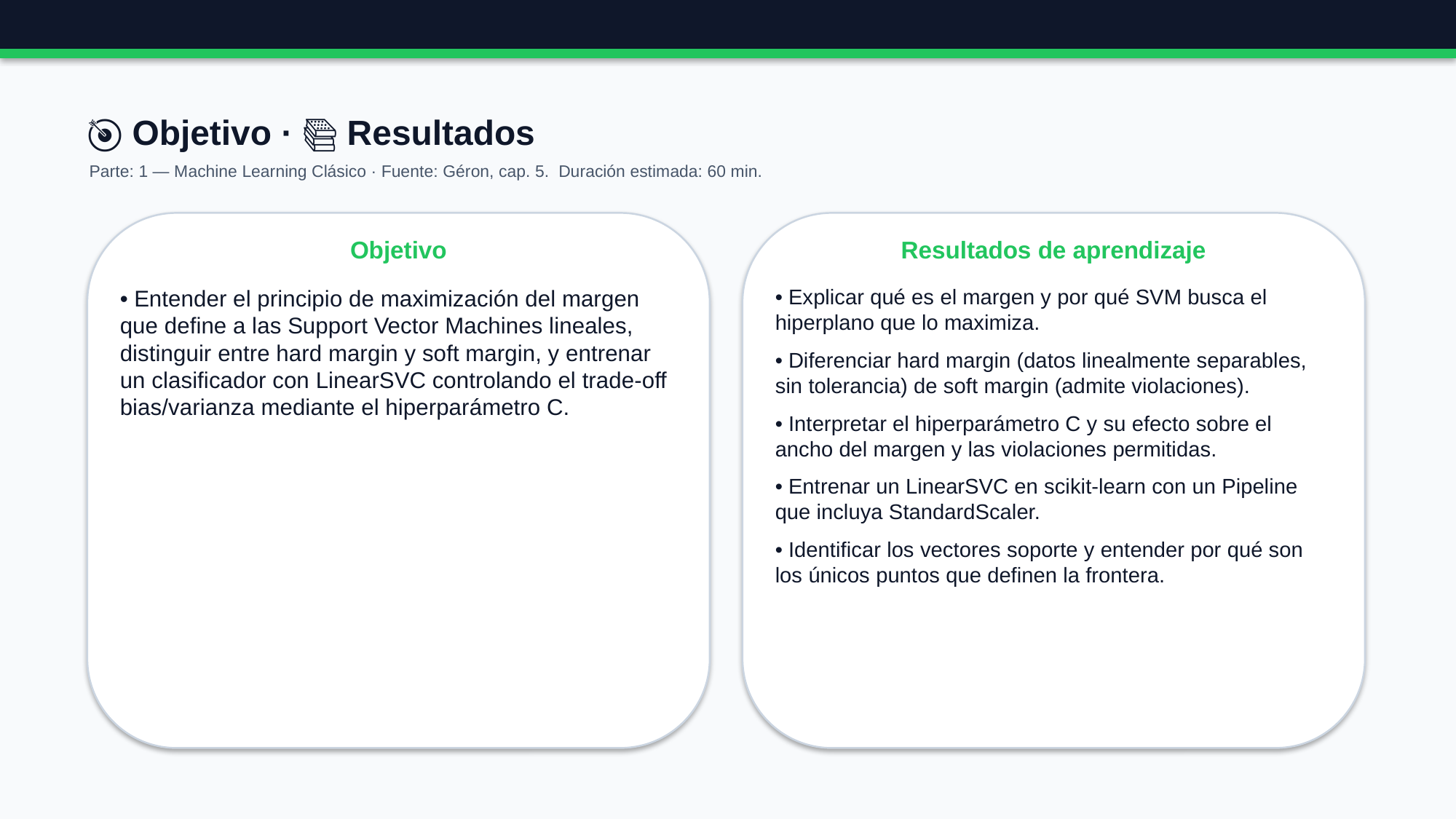

🎯 Objetivo · 📚 Resultados
Parte: 1 — Machine Learning Clásico · Fuente: Géron, cap. 5.  Duración estimada: 60 min.

Objetivo
Resultados de aprendizaje
• Entender el principio de maximización del margen que define a las Support Vector Machines lineales, distinguir entre hard margin y soft margin, y entrenar un clasificador con LinearSVC controlando el trade-off bias/varianza mediante el hiperparámetro C.
• Explicar qué es el margen y por qué SVM busca el hiperplano que lo maximiza.
• Diferenciar hard margin (datos linealmente separables, sin tolerancia) de soft margin (admite violaciones).
• Interpretar el hiperparámetro C y su efecto sobre el ancho del margen y las violaciones permitidas.
• Entrenar un LinearSVC en scikit-learn con un Pipeline que incluya StandardScaler.
• Identificar los vectores soporte y entender por qué son los únicos puntos que definen la frontera.